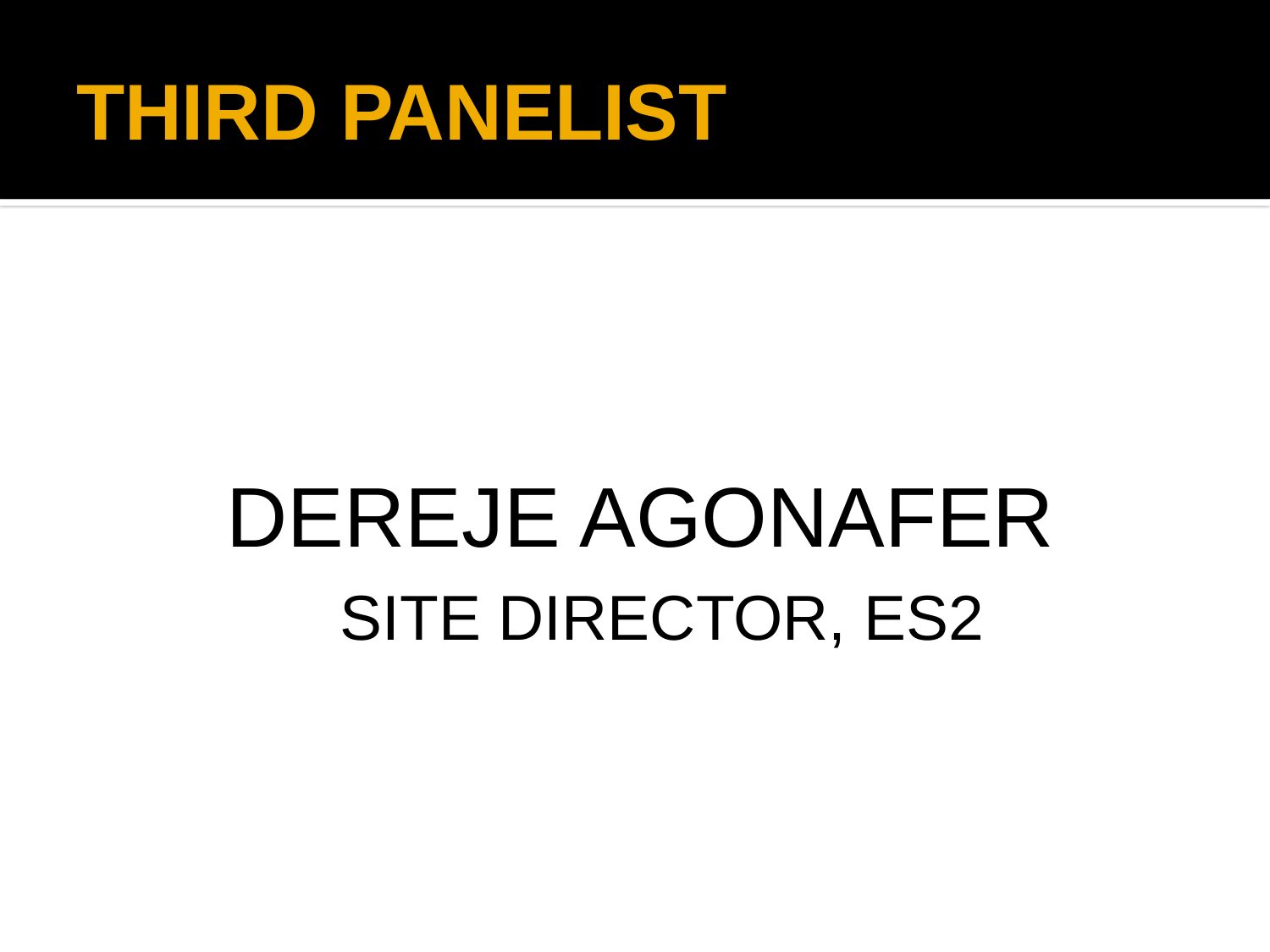

# THIRD PANELIST

DEREJE AGONAFER
SITE DIRECTOR, ES2